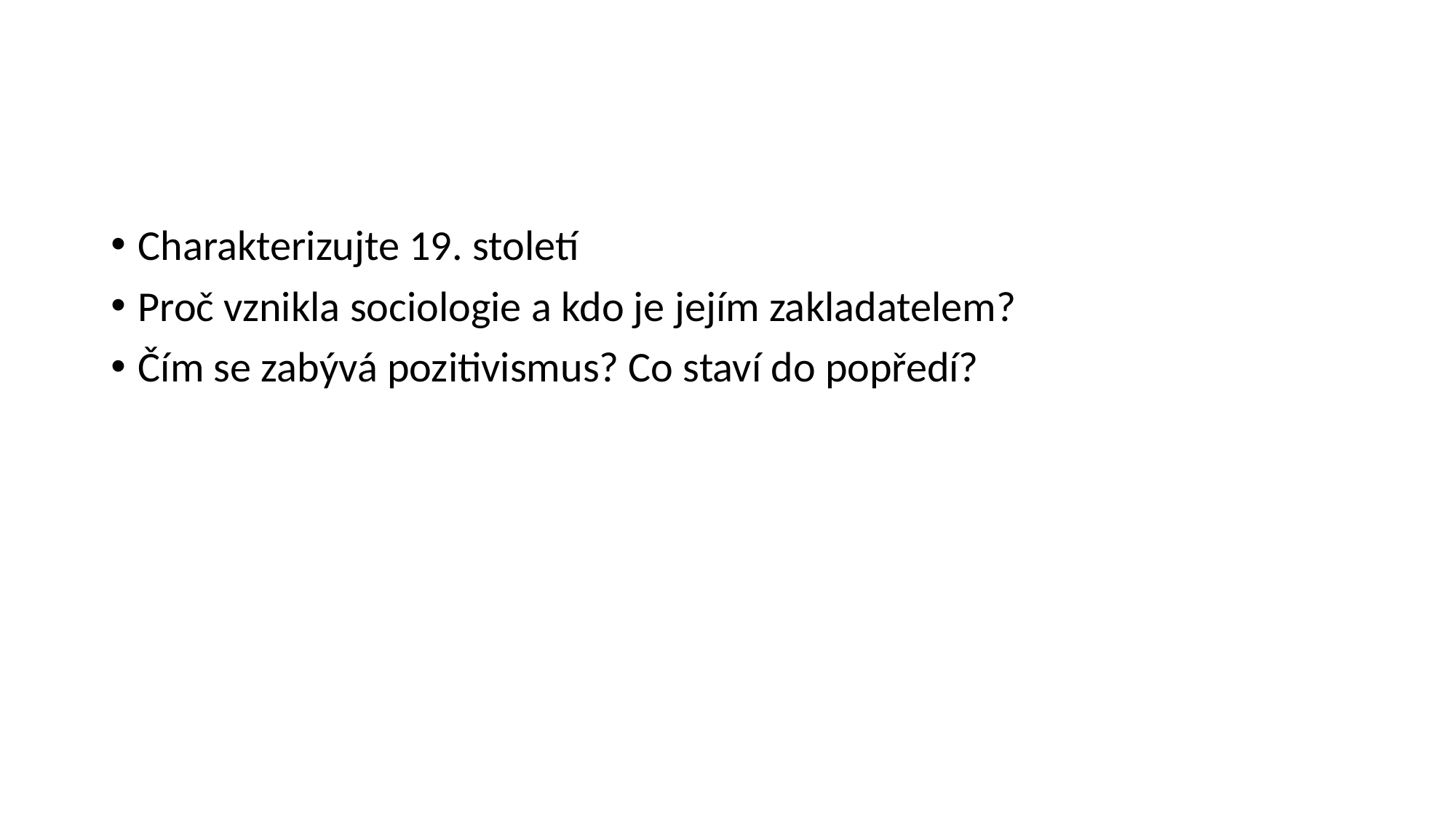

#
Charakterizujte 19. století
Proč vznikla sociologie a kdo je jejím zakladatelem?
Čím se zabývá pozitivismus? Co staví do popředí?